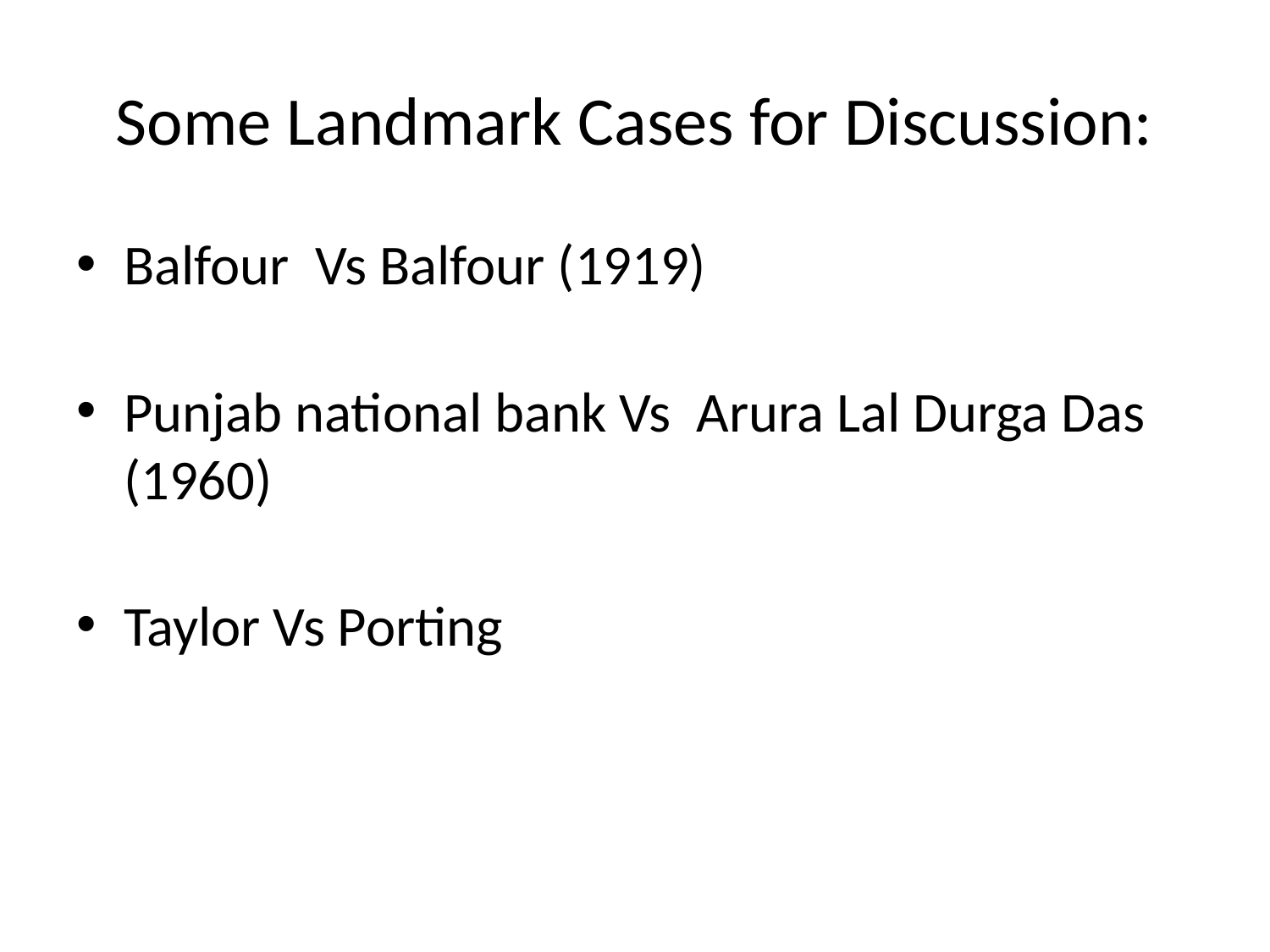

# Some Landmark Cases for Discussion:
Balfour  Vs Balfour (1919)
Punjab national bank Vs  Arura Lal Durga Das (1960)
Taylor Vs Porting